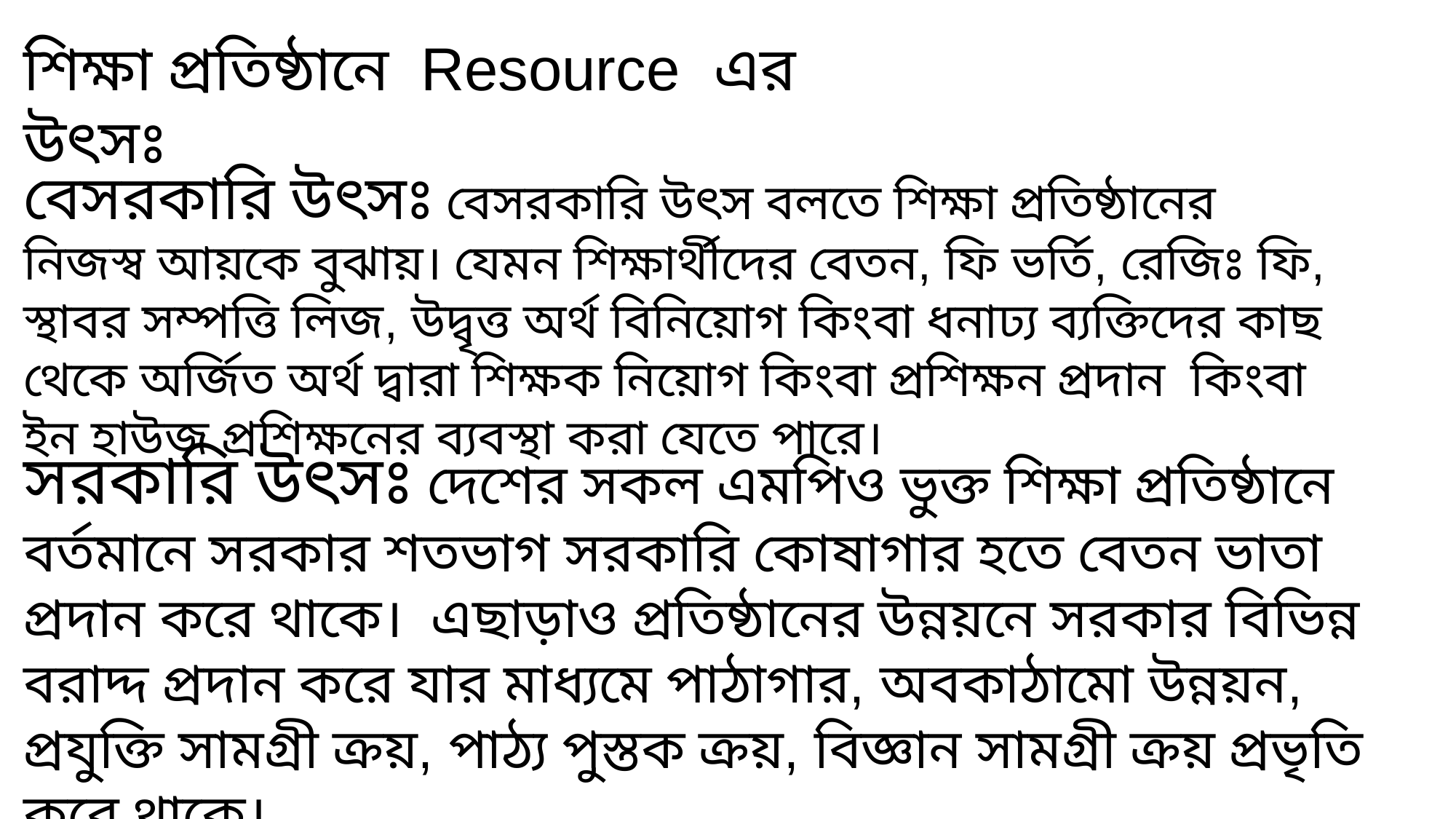

শিক্ষা প্রতিষ্ঠানে  Resource  এর উৎসঃ
বেসরকারি উৎসঃ বেসরকারি উৎস বলতে শিক্ষা প্রতিষ্ঠানের নিজস্ব আয়কে বুঝায়। যেমন শিক্ষার্থীদের বেতন, ফি ভর্তি, রেজিঃ ফি, স্থাবর সম্পত্তি লিজ, উদ্বৃত্ত অর্থ বিনিয়োগ কিংবা ধনাঢ্য ব্যক্তিদের কাছ থেকে অর্জিত অর্থ দ্বারা শিক্ষক নিয়োগ কিংবা প্রশিক্ষন প্রদান  কিংবা ইন হাউজ প্রশিক্ষনের ব্যবস্থা করা যেতে পারে।
সরকারি উৎসঃ দেশের সকল এমপিও ভুক্ত শিক্ষা প্রতিষ্ঠানে বর্তমানে সরকার শতভাগ সরকারি কোষাগার হতে বেতন ভাতা প্রদান করে থাকে।  এছাড়াও প্রতিষ্ঠানের উন্নয়নে সরকার বিভিন্ন বরাদ্দ প্রদান করে যার মাধ্যমে পাঠাগার, অবকাঠামো উন্নয়ন, প্রযুক্তি সামগ্রী ক্রয়, পাঠ্য পুস্তক ক্রয়, বিজ্ঞান সামগ্রী ক্রয় প্রভৃতি করে থাকে।